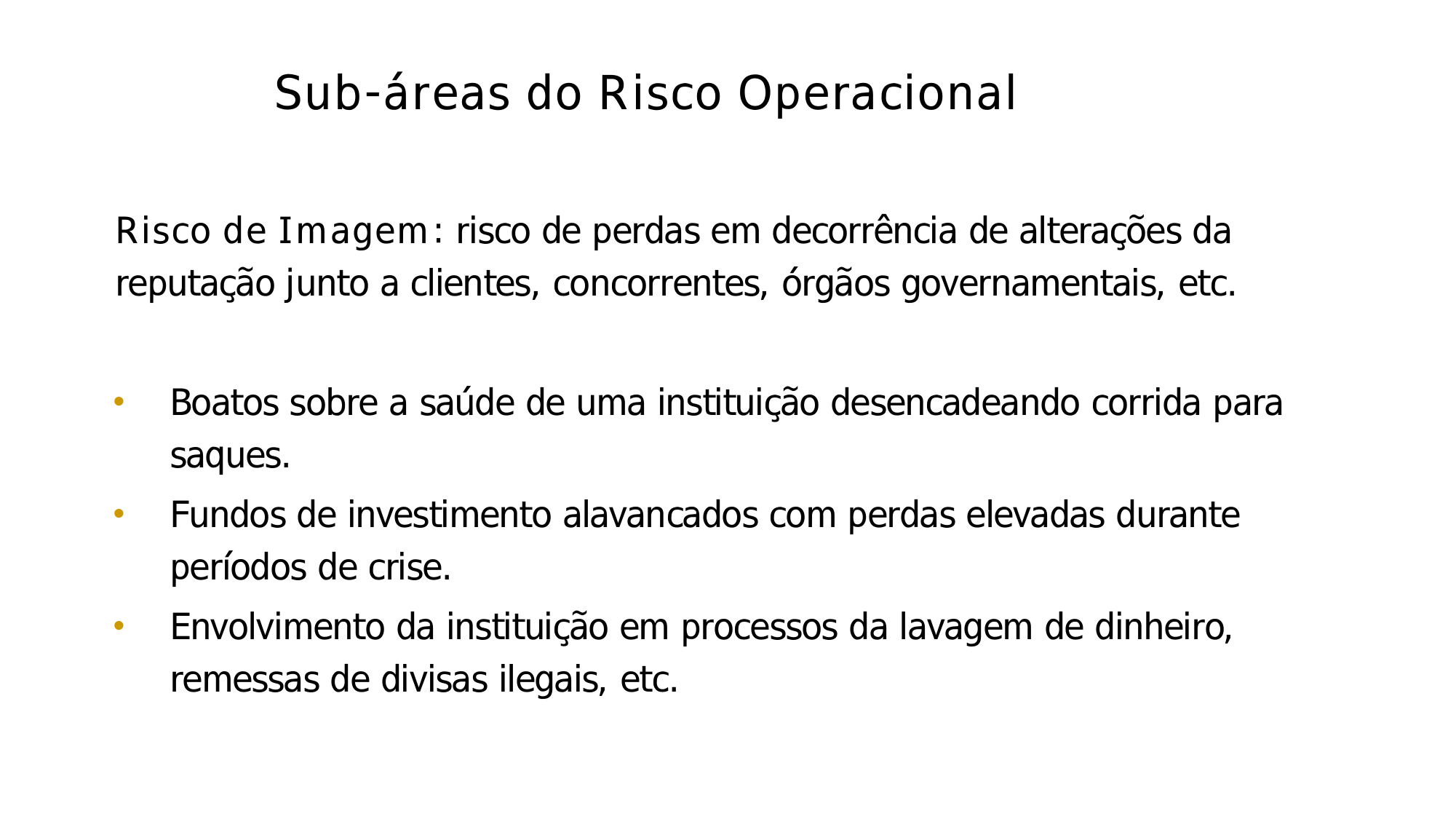

Sub-áreas do Risco Operacional
	Risco de Imagem: risco de perdas em decorrência de alterações da reputação junto a clientes, concorrentes, órgãos governamentais, etc.

Boatos sobre a saúde de uma instituição desencadeando corrida para saques.
Fundos de investimento alavancados com perdas elevadas durante períodos de crise.
Envolvimento da instituição em processos da lavagem de dinheiro, remessas de divisas ilegais, etc.